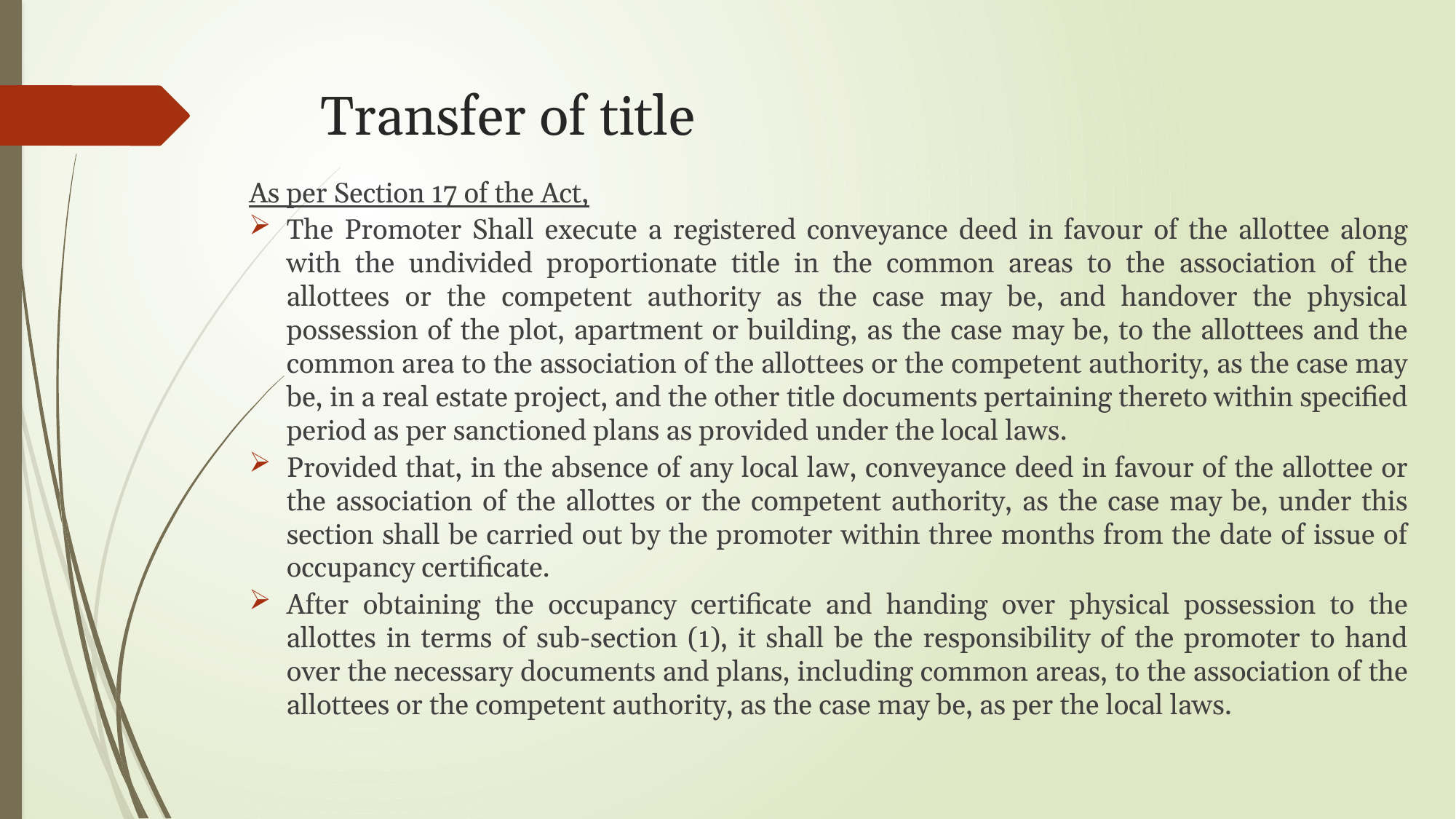

# Transfer of title

As per Section 17 of the Act,
The Promoter Shall execute a registered conveyance deed in favour of the allottee along with the undivided proportionate title in the common areas to the association of the allottees or the competent authority as the case may be, and handover the physical possession of the plot, apartment or building, as the case may be, to the allottees and the common area to the association of the allottees or the competent authority, as the case may be, in a real estate project, and the other title documents pertaining thereto within specified period as per sanctioned plans as provided under the local laws.
Provided that, in the absence of any local law, conveyance deed in favour of the allottee or the association of the allottes or the competent authority, as the case may be, under this section shall be carried out by the promoter within three months from the date of issue of occupancy certificate.
After obtaining the occupancy certificate and handing over physical possession to the allottes in terms of sub-section (1), it shall be the responsibility of the promoter to hand over the necessary documents and plans, including common areas, to the association of the allottees or the competent authority, as the case may be, as per the local laws.